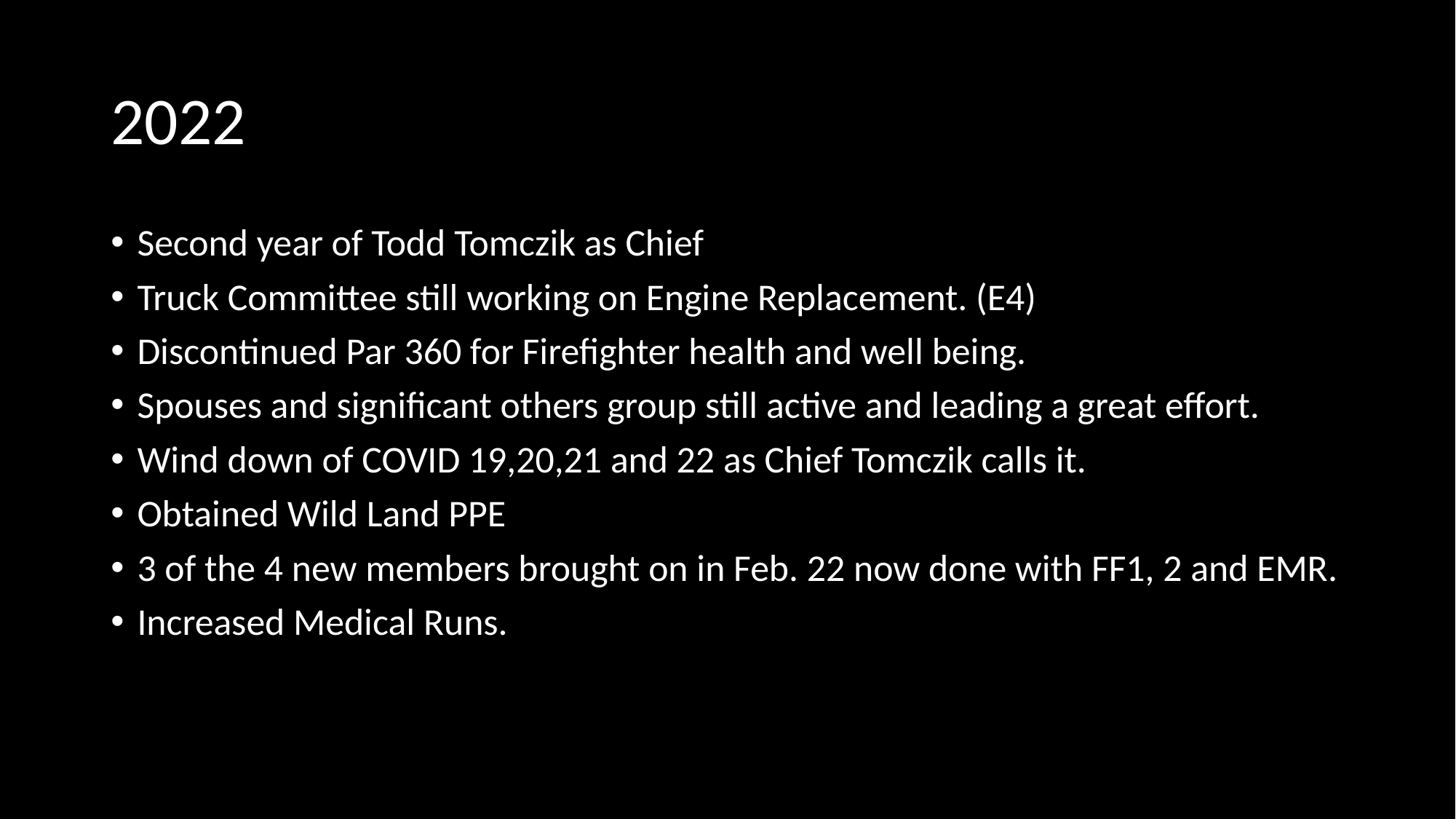

# 2022
Second year of Todd Tomczik as Chief
Truck Committee still working on Engine Replacement. (E4)
Discontinued Par 360 for Firefighter health and well being.
Spouses and significant others group still active and leading a great effort.
Wind down of COVID 19,20,21 and 22 as Chief Tomczik calls it.
Obtained Wild Land PPE
3 of the 4 new members brought on in Feb. 22 now done with FF1, 2 and EMR.
Increased Medical Runs.